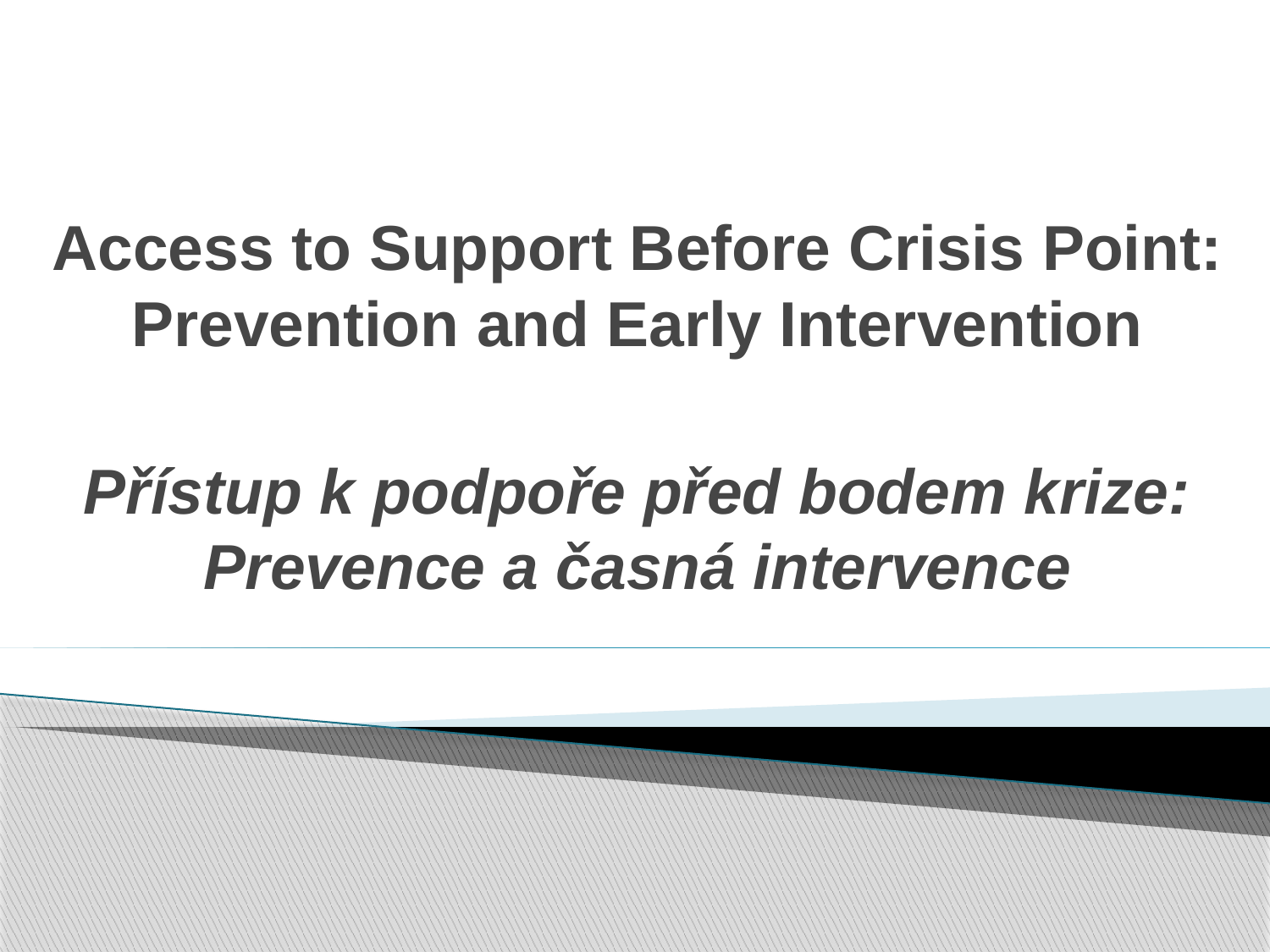

# Access to Support Before Crisis Point: Prevention and Early Intervention Přístup k podpoře před bodem krize: Prevence a časná intervence